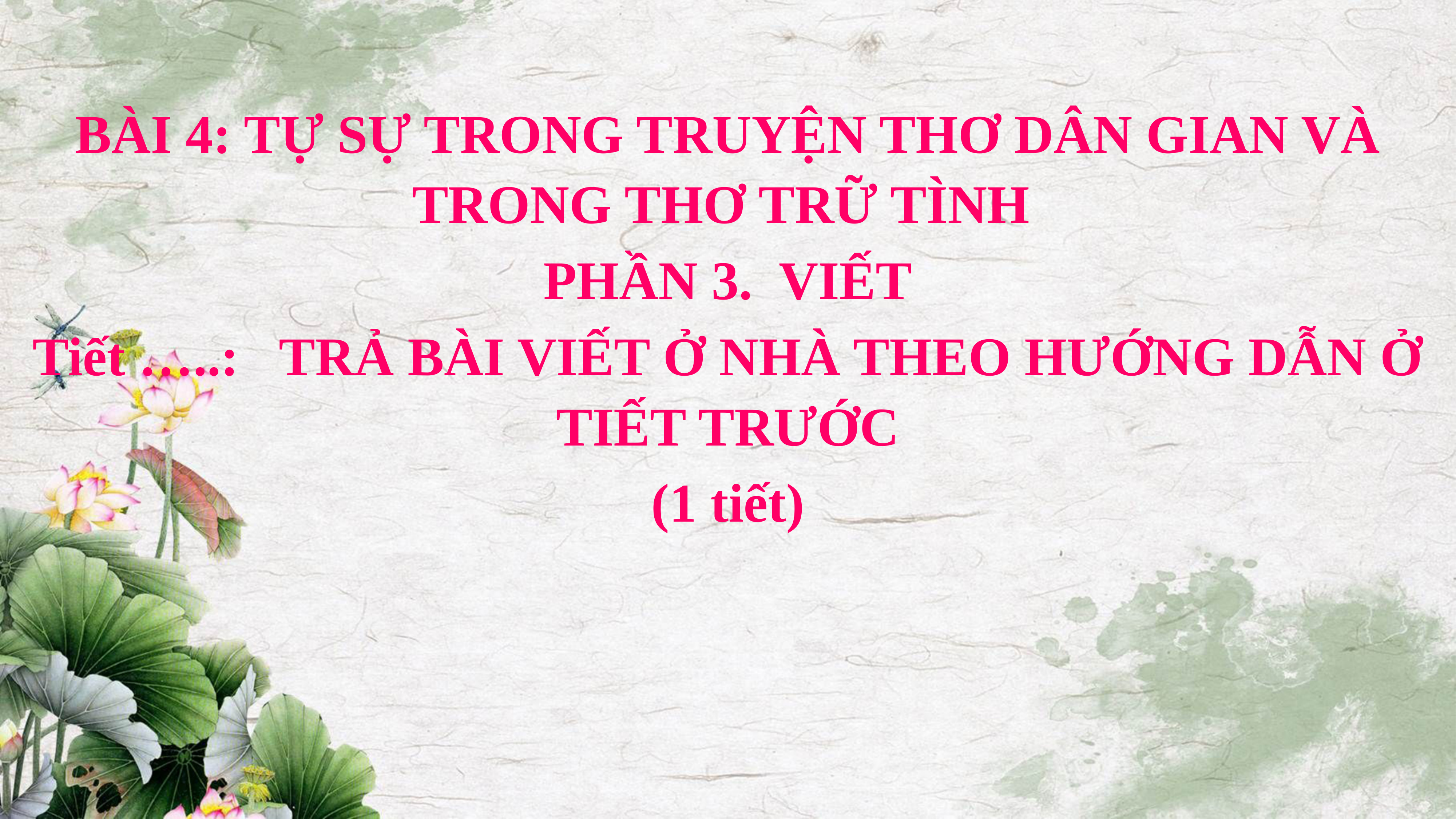

BÀI 4: TỰ SỰ TRONG TRUYỆN THƠ DÂN GIAN VÀ TRONG THƠ TRỮ TÌNH
PHẦN 3.  VIẾT
Tiết …..:   TRẢ BÀI VIẾT Ở NHÀ THEO HƯỚNG DẪN Ở TIẾT TRƯỚC
(1 tiết)